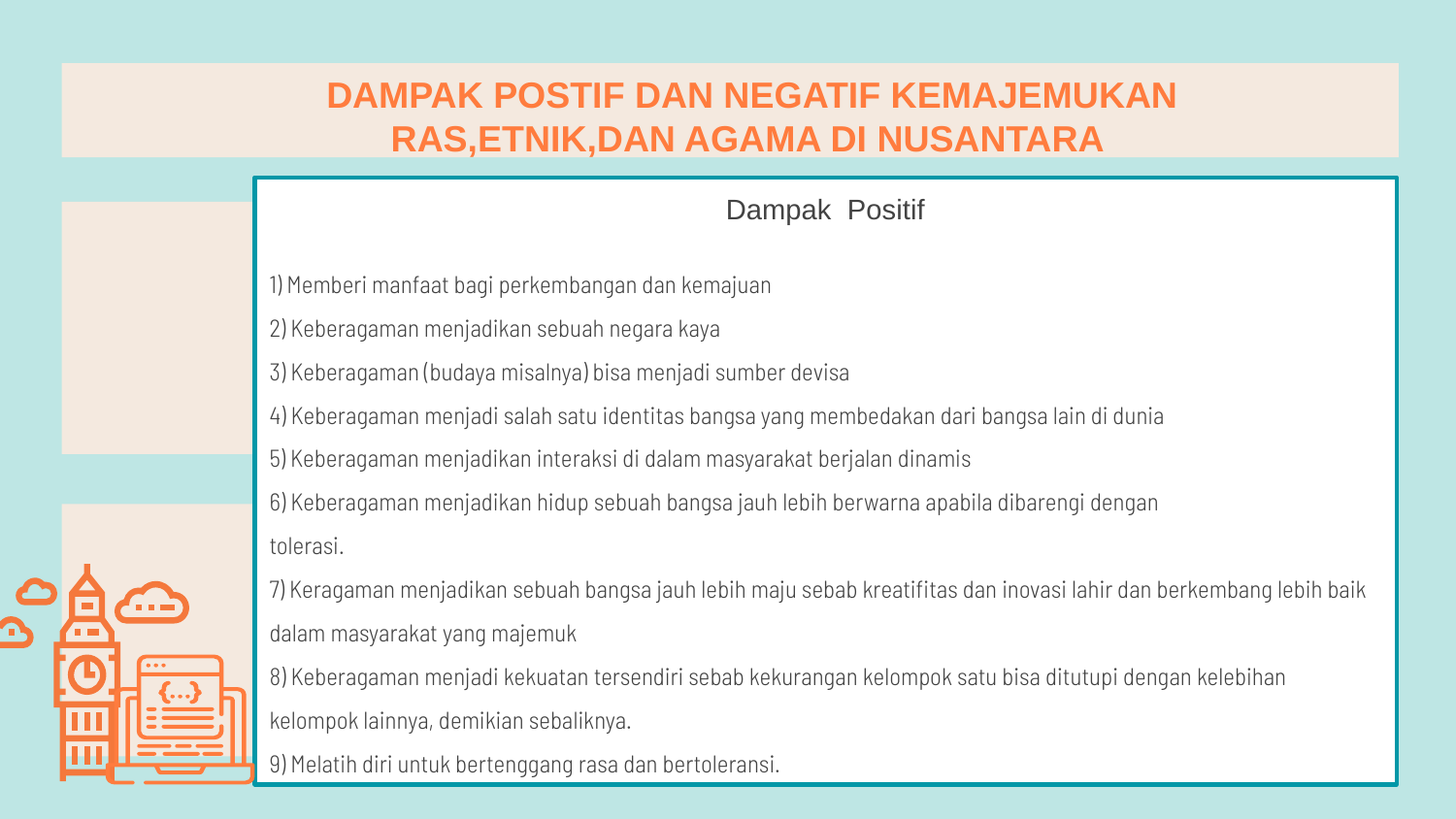

# DAMPAK POSTIF DAN NEGATIF KEMAJEMUKAN RAS,ETNIK,DAN AGAMA DI NUSANTARA
Dampak  Positif

1) Memberi manfaat bagi perkembangan dan kemajuan
2) Keberagaman menjadikan sebuah negara kaya
3) Keberagaman (budaya misalnya) bisa menjadi sumber devisa
4) Keberagaman menjadi salah satu identitas bangsa yang membedakan dari bangsa lain di dunia
5) Keberagaman menjadikan interaksi di dalam masyarakat berjalan dinamis
6) Keberagaman menjadikan hidup sebuah bangsa jauh lebih berwarna apabila dibarengi dengan
tolerasi.
7) Keragaman menjadikan sebuah bangsa jauh lebih maju sebab kreatifitas dan inovasi lahir dan berkembang lebih baik dalam masyarakat yang majemuk
8) Keberagaman menjadi kekuatan tersendiri sebab kekurangan kelompok satu bisa ditutupi dengan kelebihan kelompok lainnya, demikian sebaliknya.
9) Melatih diri untuk bertenggang rasa dan bertoleransi.